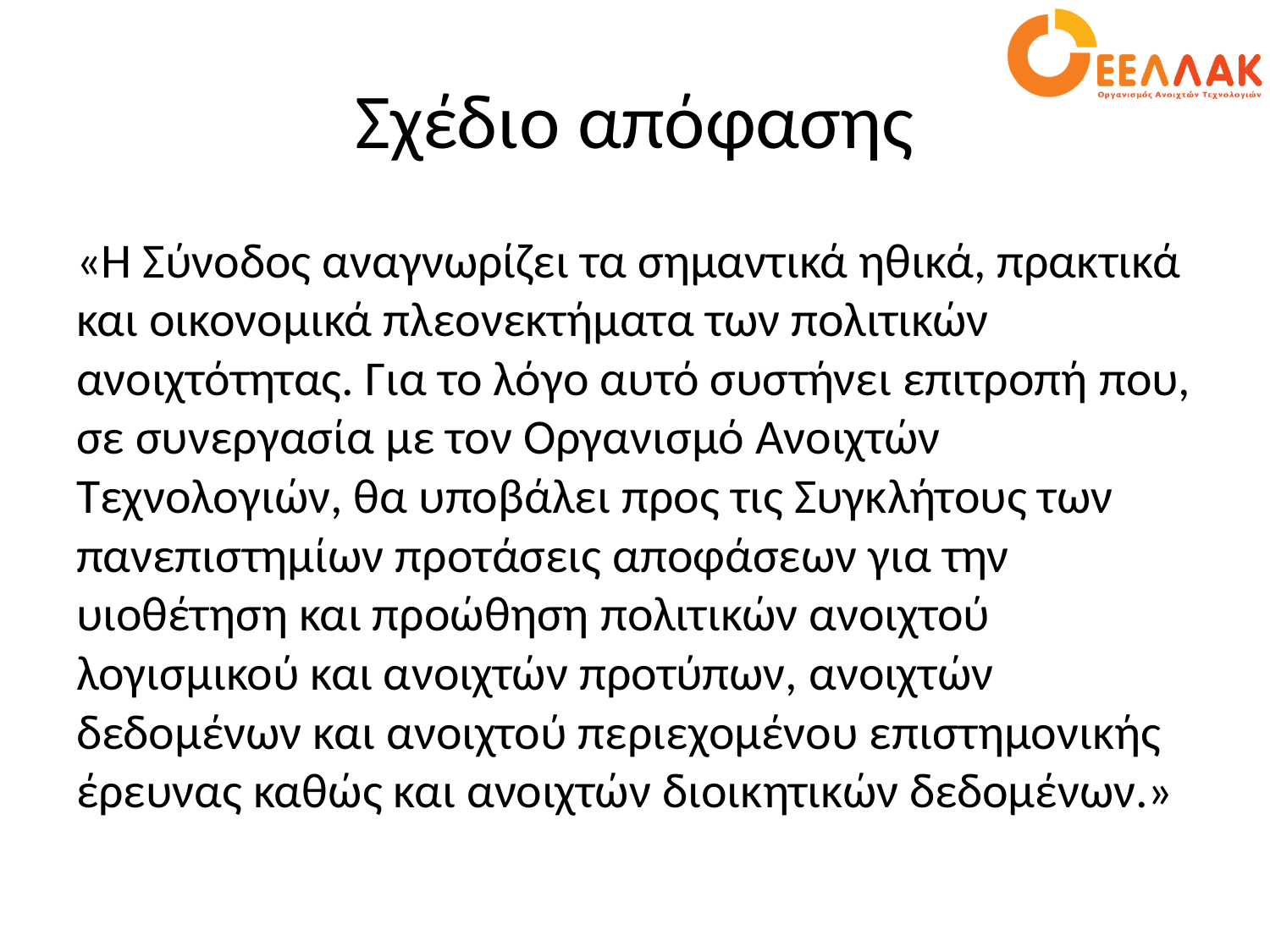

# Σχέδιο απόφασης
«Η Σύνοδος αναγνωρίζει τα σημαντικά ηθικά, πρακτικά και οικονομικά πλεονεκτήματα των πολιτικών ανοιχτότητας. Για το λόγο αυτό συστήνει επιτροπή που, σε συνεργασία με τον Οργανισμό Ανοιχτών Τεχνολογιών, θα υποβάλει προς τις Συγκλήτους των πανεπιστημίων προτάσεις αποφάσεων για την υιοθέτηση και προώθηση πολιτικών ανοιχτού λογισμικού και ανοιχτών προτύπων, ανοιχτών δεδομένων και ανοιχτού περιεχομένου επιστημονικής έρευνας καθώς και ανοιχτών διοικητικών δεδομένων.»